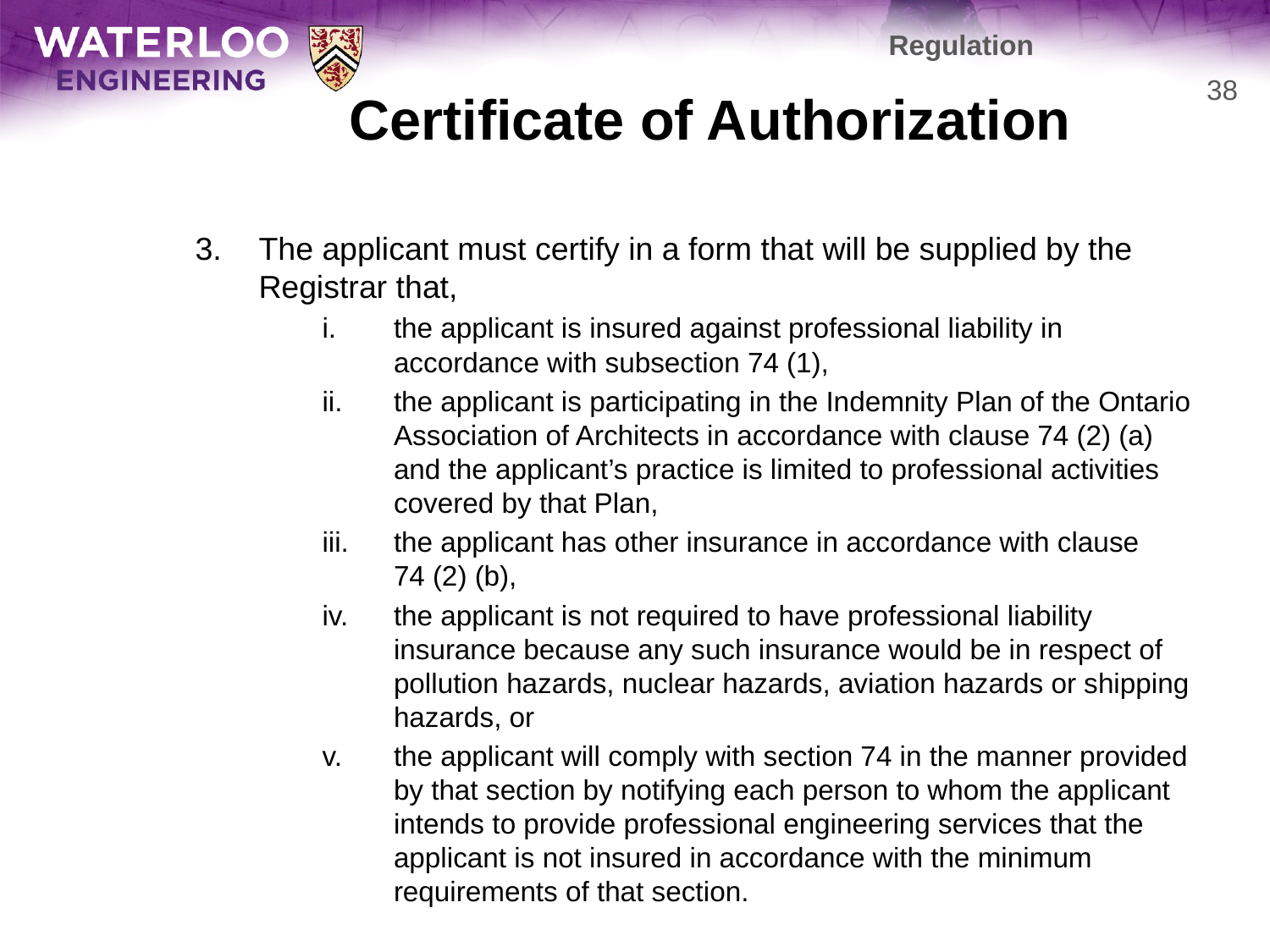

Regulation
# Certificate of Authorization
38
The applicant must certify in a form that will be supplied by the Registrar that,
the applicant is insured against professional liability in accordance with subsection 74 (1),
the applicant is participating in the Indemnity Plan of the Ontario Association of Architects in accordance with clause 74 (2) (a) and the applicant’s practice is limited to professional activities covered by that Plan,
the applicant has other insurance in accordance with clause
74 (2) (b),
the applicant is not required to have professional liability insurance because any such insurance would be in respect of pollution hazards, nuclear hazards, aviation hazards or shipping hazards, or
the applicant will comply with section 74 in the manner provided by that section by notifying each person to whom the applicant intends to provide professional engineering services that the applicant is not insured in accordance with the minimum requirements of that section.